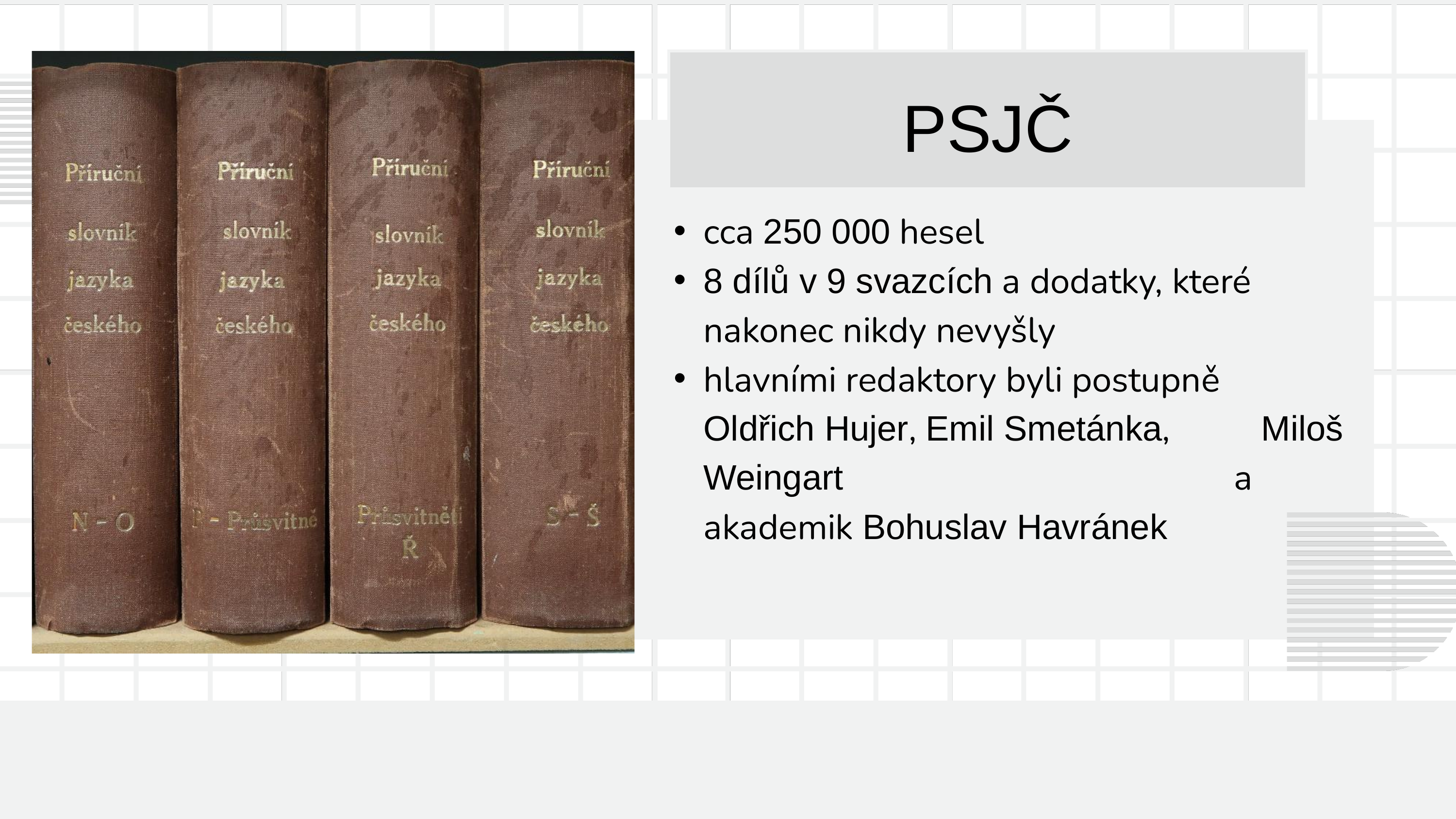

PSJČ

cca 250 000 hesel
8 dílů v 9 svazcích a dodatky, které nakonec nikdy nevyšly
hlavními redaktory byli postupně    Oldřich Hujer, Emil Smetánka,          Miloš Weingart                                           a akademik Bohuslav Havránek